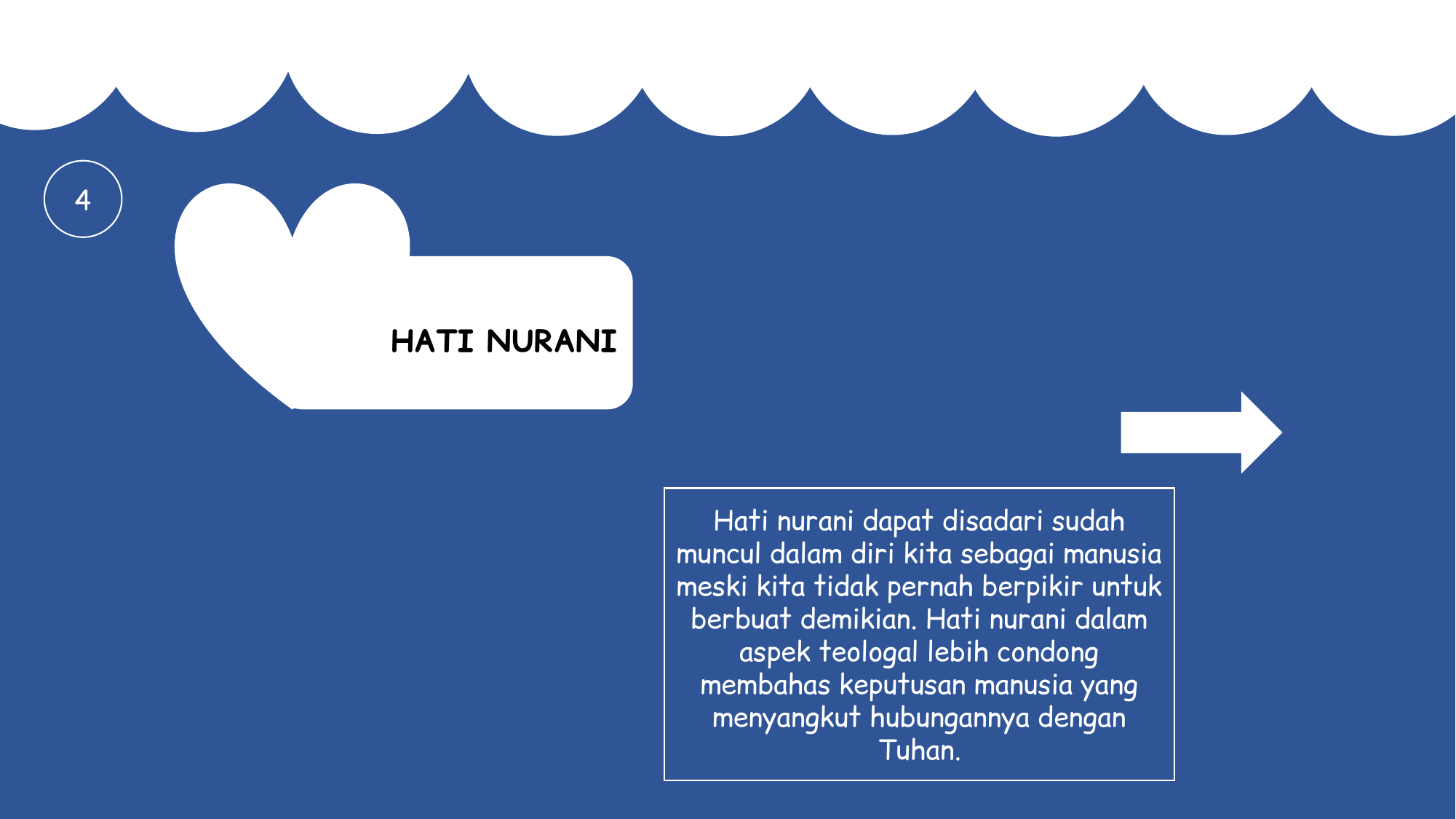

4

HATI NURANI

Hati nurani dapat disadari sudah muncul dalam diri kita sebagai manusia meski kita tidak pernah berpikir untuk berbuat demikian. Hati nurani dalam aspek teologal lebih condong membahas keputusan manusia yang menyangkut hubungannya dengan Tuhan.